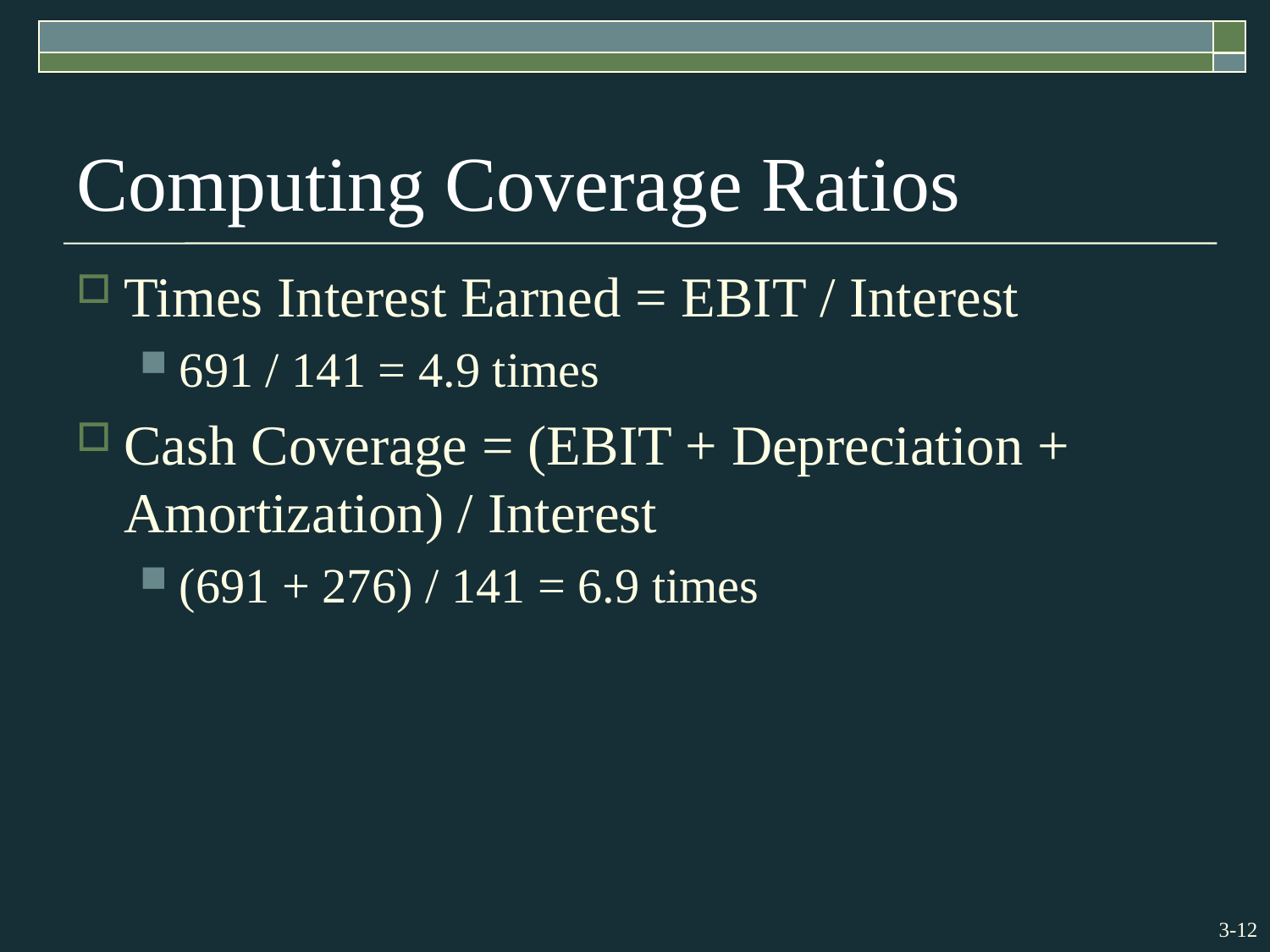

# Computing Coverage Ratios
Times Interest Earned = EBIT / Interest
691 / 141 = 4.9 times
Cash Coverage = (EBIT + Depreciation + Amortization) / Interest
(691 + 276) / 141 = 6.9 times